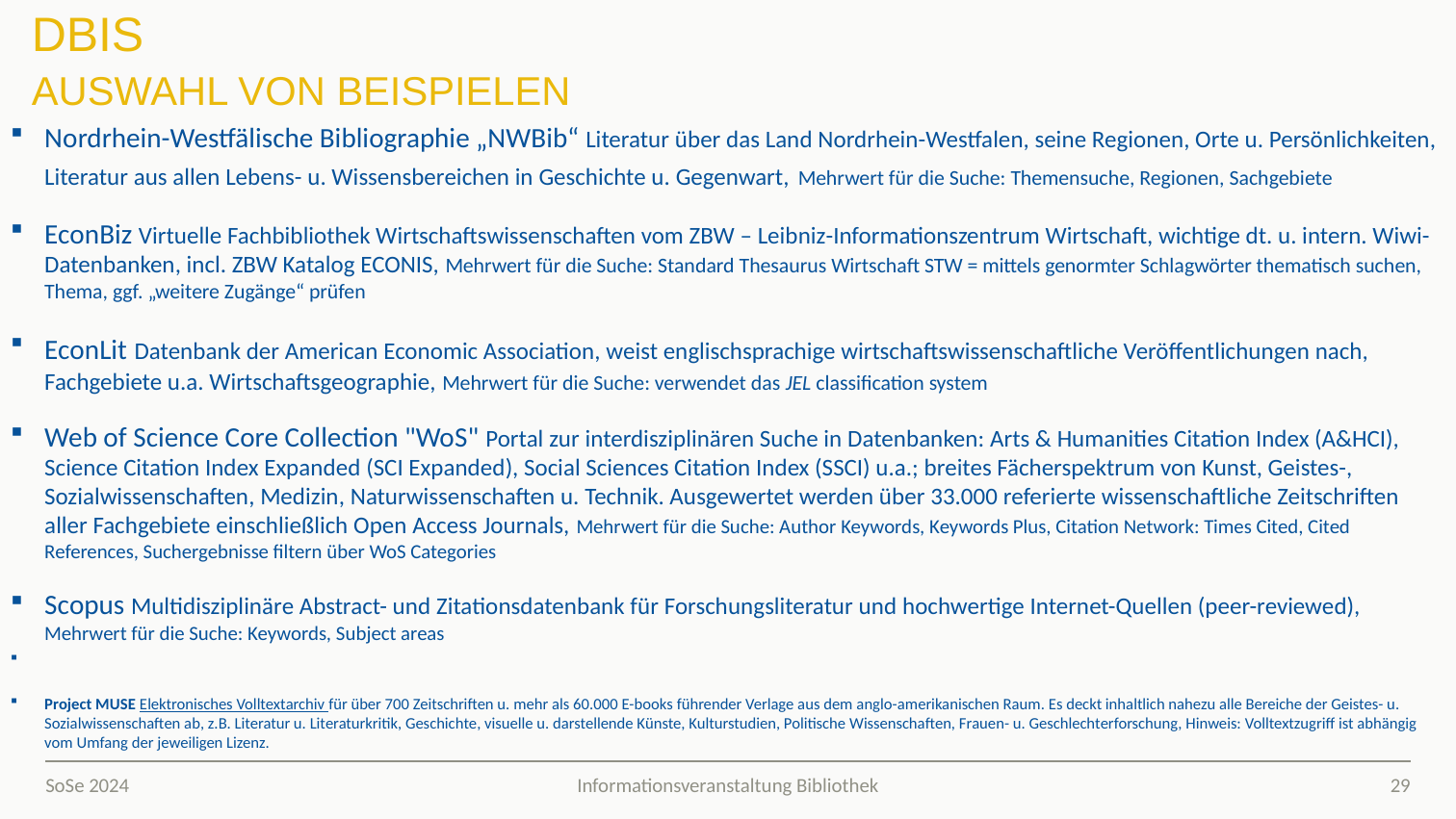

# DBIS Auswahl von Beispielen
Nordrhein-Westfälische Bibliographie „NWBib“ Literatur über das Land Nordrhein-Westfalen, seine Regionen, Orte u. Persönlichkeiten, Literatur aus allen Lebens- u. Wissensbereichen in Geschichte u. Gegenwart, Mehrwert für die Suche: Themensuche, Regionen, Sachgebiete
EconBiz Virtuelle Fachbibliothek Wirtschaftswissenschaften vom ZBW – Leibniz-Informationszentrum Wirtschaft, wichtige dt. u. intern. Wiwi-Datenbanken, incl. ZBW Katalog ECONIS, Mehrwert für die Suche: Standard Thesaurus Wirtschaft STW = mittels genormter Schlagwörter thematisch suchen, Thema, ggf. „weitere Zugänge“ prüfen
EconLit Datenbank der American Economic Association, weist englischsprachige wirtschaftswissenschaftliche Veröffentlichungen nach, Fachgebiete u.a. Wirtschaftsgeographie, Mehrwert für die Suche: verwendet das JEL classification system
Web of Science Core Collection "WoS" Portal zur interdisziplinären Suche in Datenbanken: Arts & Humanities Citation Index (A&HCI), Science Citation Index Expanded (SCI Expanded), Social Sciences Citation Index (SSCI) u.a.; breites Fächerspektrum von Kunst, Geistes-, Sozialwissenschaften, Medizin, Naturwissenschaften u. Technik. Ausgewertet werden über 33.000 referierte wissenschaftliche Zeitschriften aller Fachgebiete einschließlich Open Access Journals, Mehrwert für die Suche: Author Keywords, Keywords Plus, Citation Network: Times Cited, Cited References, Suchergebnisse filtern über WoS Categories
Scopus Multidisziplinäre Abstract- und Zitationsdatenbank für Forschungsliteratur und hochwertige Internet-Quellen (peer-reviewed), Mehrwert für die Suche: Keywords, Subject areas
JSTOR bietet Zugang zu über 12 Millionen Artikeln aus Fachzeitschriften, Büchern und Quellenmaterial in 75 Fachrichtungen, Hinweis: neuere Jahrgänge sind ggf. durch eine moving wall gesperrt.
Project MUSE Elektronisches Volltextarchiv für über 700 Zeitschriften u. mehr als 60.000 E-books führender Verlage aus dem anglo-amerikanischen Raum. Es deckt inhaltlich nahezu alle Bereiche der Geistes- u. Sozialwissenschaften ab, z.B. Literatur u. Literaturkritik, Geschichte, visuelle u. darstellende Künste, Kulturstudien, Politische Wissenschaften, Frauen- u. Geschlechterforschung, Hinweis: Volltextzugriff ist abhängig vom Umfang der jeweiligen Lizenz.

SoSe 2024
29
Informationsveranstaltung Bibliothek